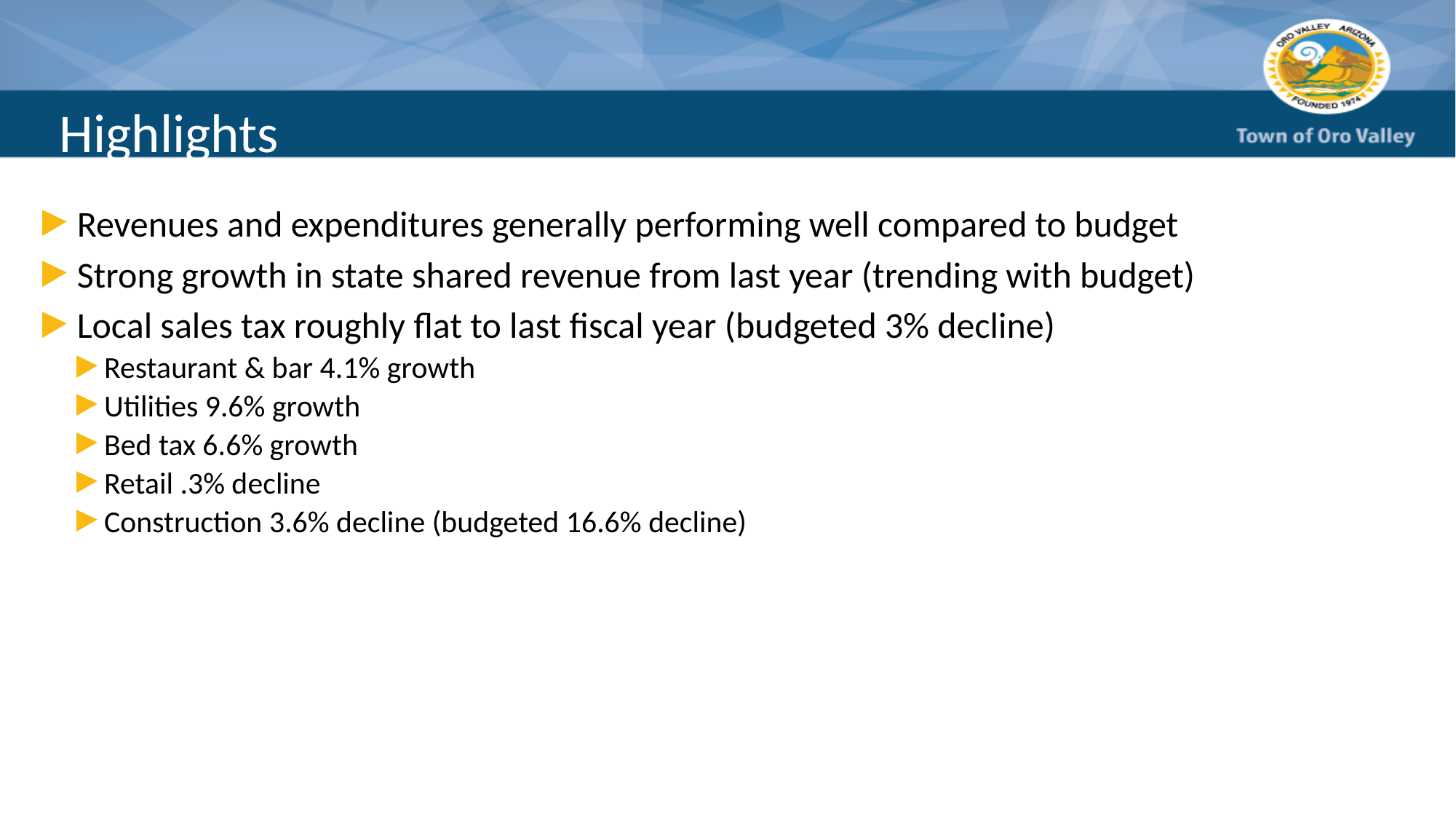

# Highlights
Revenues and expenditures generally performing well compared to budget
Strong growth in state shared revenue from last year (trending with budget)
Local sales tax roughly flat to last fiscal year (budgeted 3% decline)
Restaurant & bar 4.1% growth
Utilities 9.6% growth
Bed tax 6.6% growth
Retail .3% decline
Construction 3.6% decline (budgeted 16.6% decline)